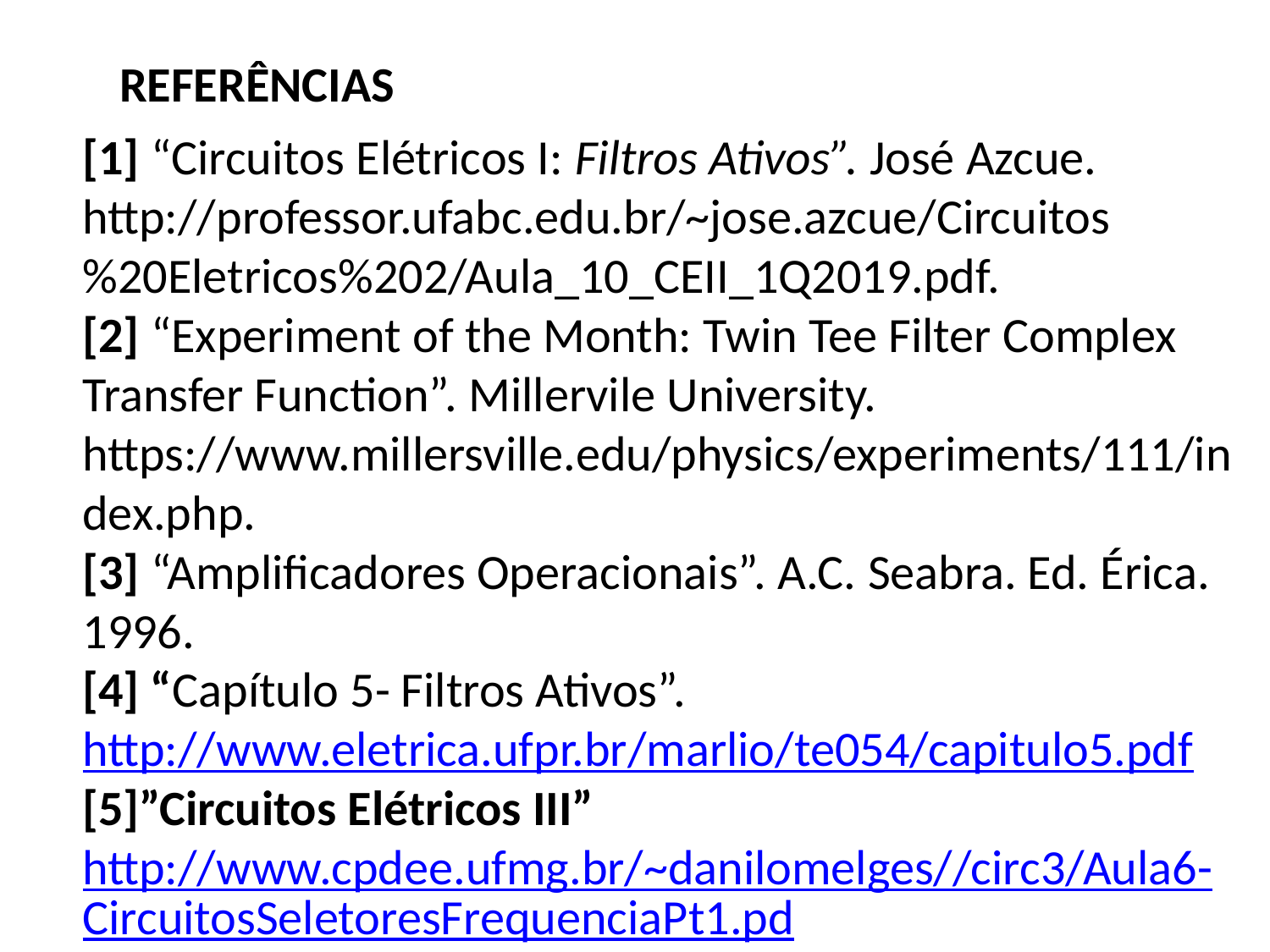

REFERÊNCIAS
[1] “Circuitos Elétricos I: Filtros Ativos”. José Azcue. http://professor.ufabc.edu.br/~jose.azcue/Circuitos%20Eletricos%202/Aula_10_CEII_1Q2019.pdf.
[2] “Experiment of the Month: Twin Tee Filter Complex Transfer Function”. Millervile University. https://www.millersville.edu/physics/experiments/111/index.php.
[3] “Amplificadores Operacionais”. A.C. Seabra. Ed. Érica. 1996.
[4] “Capítulo 5- Filtros Ativos”. http://www.eletrica.ufpr.br/marlio/te054/capitulo5.pdf
[5]”Circuitos Elétricos III” http://www.cpdee.ufmg.br/~danilomelges//circ3/Aula6-CircuitosSeletoresFrequenciaPt1.pd